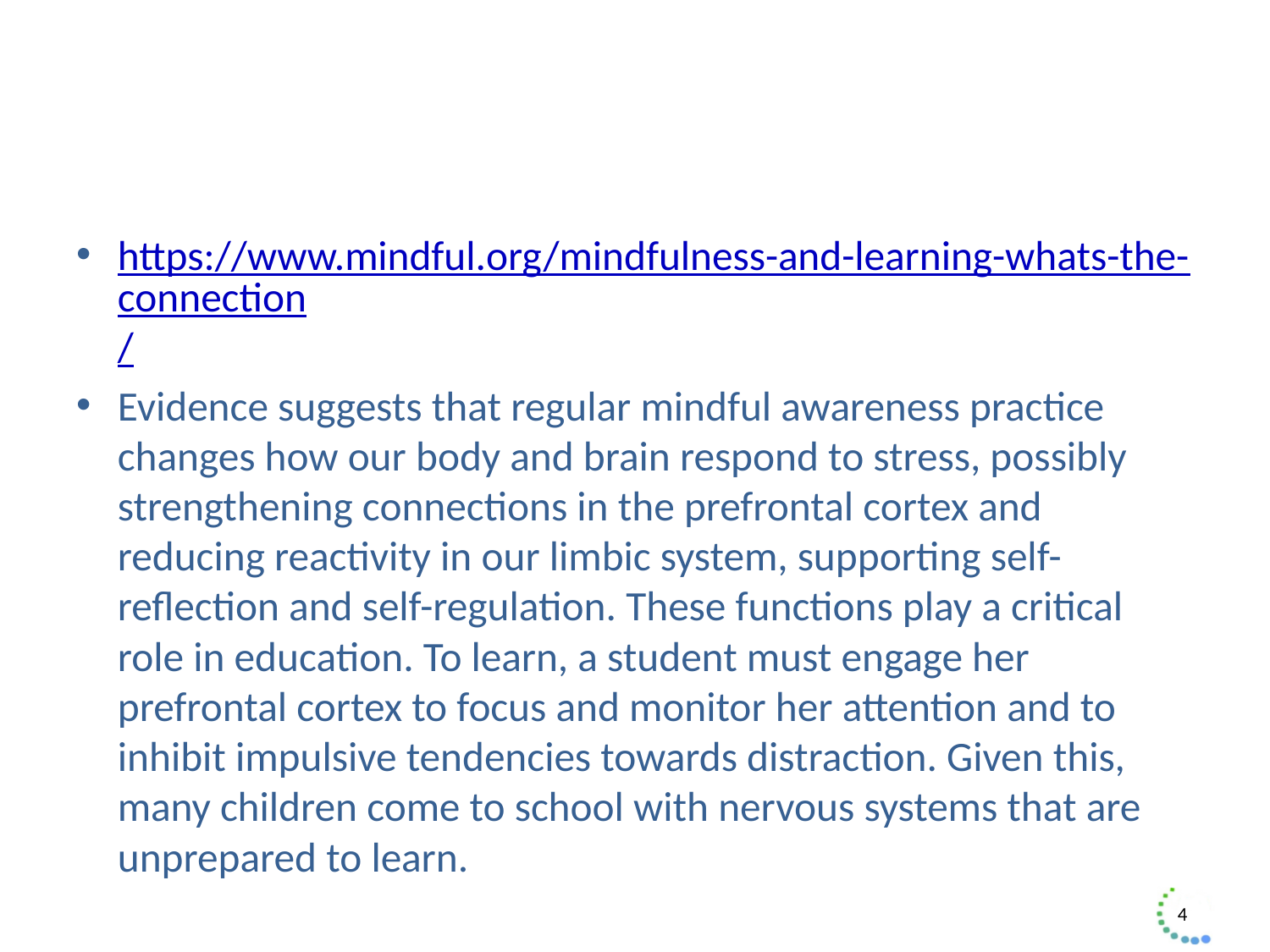

#
https://www.mindful.org/mindfulness-and-learning-whats-the-connection/
Evidence suggests that regular mindful awareness practice changes how our body and brain respond to stress, possibly strengthening connections in the prefrontal cortex and reducing reactivity in our limbic system, supporting self-reflection and self-regulation. These functions play a critical role in education. To learn, a student must engage her prefrontal cortex to focus and monitor her attention and to inhibit impulsive tendencies towards distraction. Given this, many children come to school with nervous systems that are unprepared to learn.